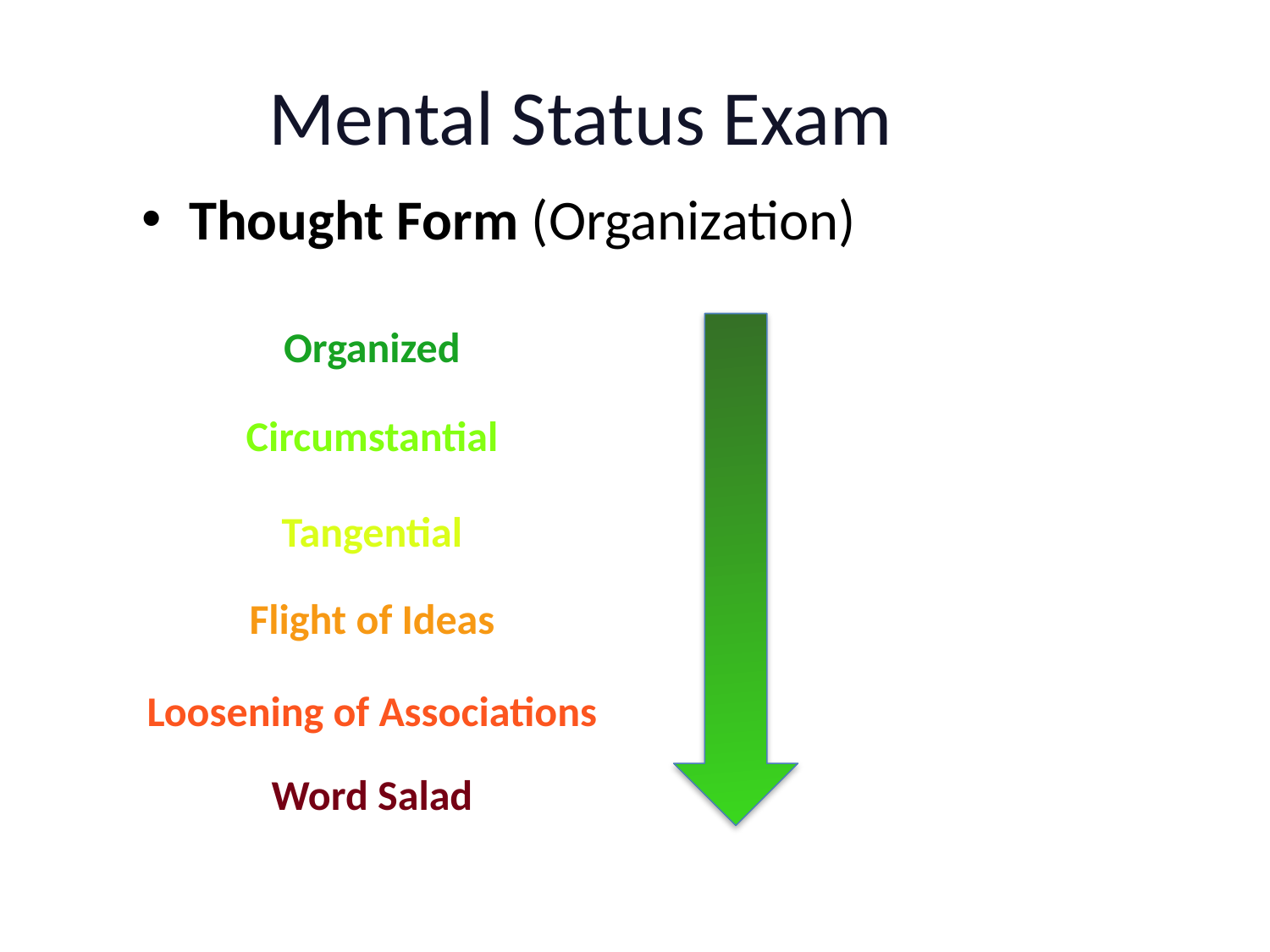

# Mental Status Exam
Thought Form (Organization)

Organized
Circumstantial
Tangential
Flight of Ideas
Loosening of Associations
Word Salad